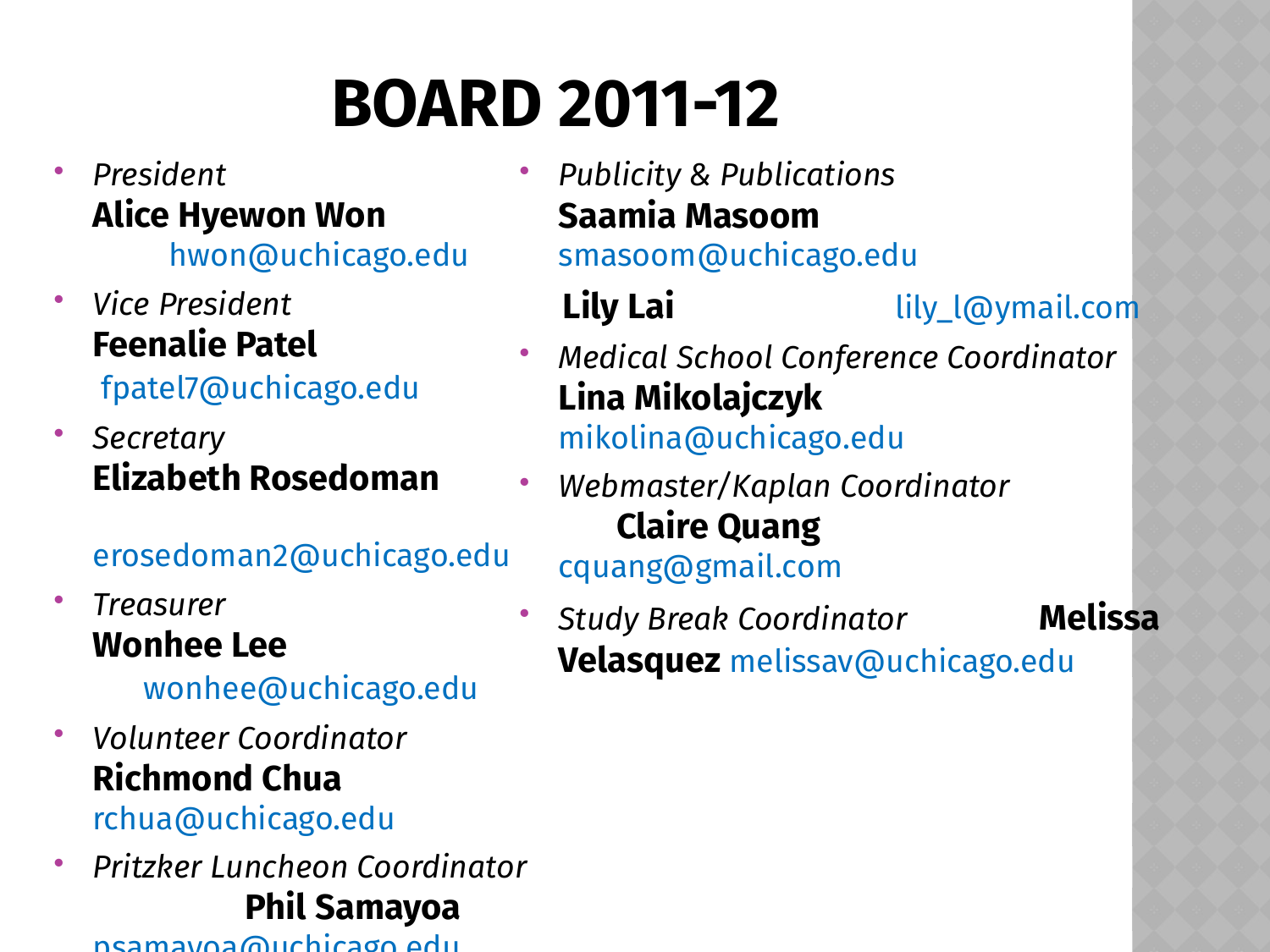

# Board 2011-12
President                             Alice Hyewon Won                                hwon@uchicago.edu
Vice President                 Feenalie Patel                             fpatel7@uchicago.edu
Secretary                         Elizabeth Rosedoman                                  erosedoman2@uchicago.edu
Treasurer                         Wonhee Lee                                     wonhee@uchicago.edu
Volunteer Coordinator  Richmond Chua                rchua@uchicago.edu
Pritzker Luncheon Coordinator                     Phil Samayoa psamayoa@uchicago.edu
Publicity & Publications                   Saamia Masoom     smasoom@uchicago.edu
     Lily Lai                          lily_l@ymail.com
Medical School Conference Coordinator  Lina Mikolajczyk      mikolina@uchicago.edu
Webmaster/Kaplan Coordinator                          Claire Quang               cquang@gmail.com
Study Break Coordinator                Melissa Velasquez melissav@uchicago.edu